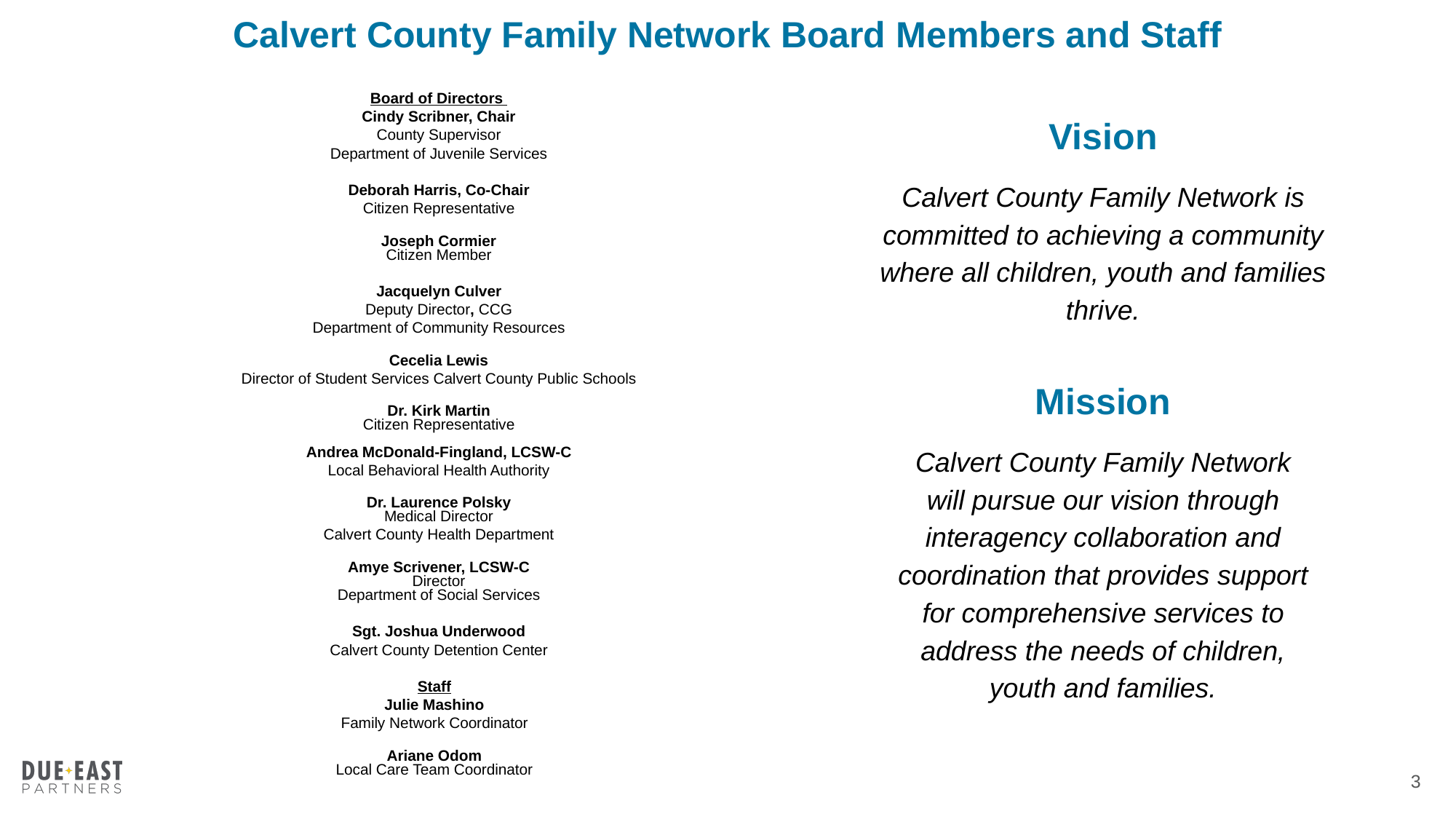

Calvert County Family Network Board Members and Staff
Board of Directors
Cindy Scribner, Chair
County Supervisor
Department of Juvenile Services

Deborah Harris, Co-Chair
Citizen Representative

Joseph Cormier
Citizen Member

Jacquelyn Culver
Deputy Director, CCG
Department of Community Resources

Cecelia Lewis
Director of Student Services Calvert County Public Schools

Dr. Kirk Martin
Citizen Representative

Andrea McDonald-Fingland, LCSW-C
Local Behavioral Health Authority

Dr. Laurence Polsky
Medical Director
Calvert County Health Department

Amye Scrivener, LCSW-C
Director
Department of Social Services

Sgt. Joshua Underwood
Calvert County Detention Center

Staff
Julie Mashino
Family Network Coordinator

Ariane Odom
Local Care Team Coordinator
Vision
Calvert County Family Network is committed to achieving a community where all children, youth and families thrive.
Mission
Calvert County Family Network will pursue our vision through interagency collaboration and coordination that provides support for comprehensive services to address the needs of children, youth and families.